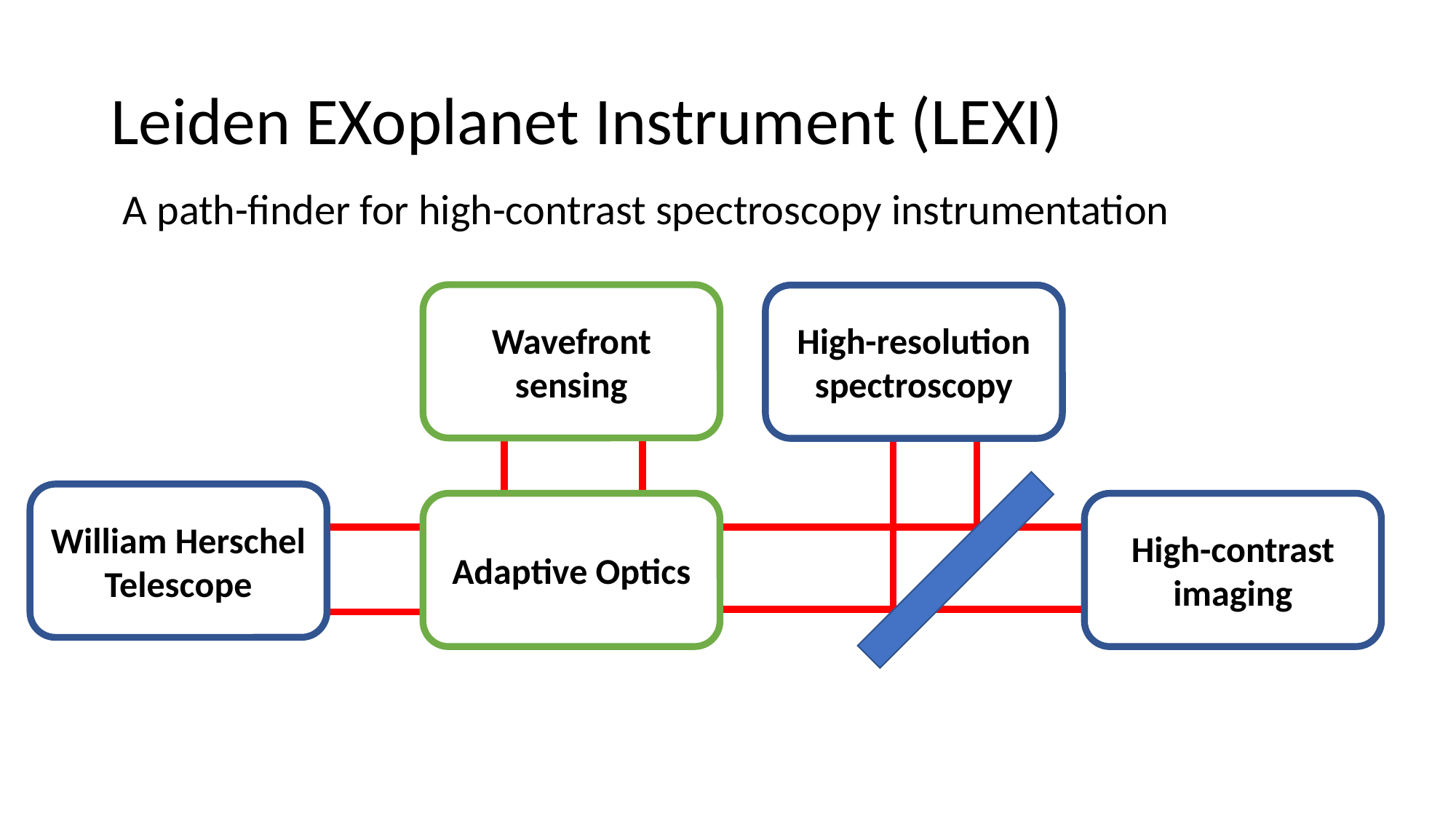

# Leiden EXoplanet Instrument (LEXI)
A path-finder for high-contrast spectroscopy instrumentation
Wavefront sensing
High-resolution spectroscopy

William Herschel Telescope
High-contrast imaging
Adaptive Optics